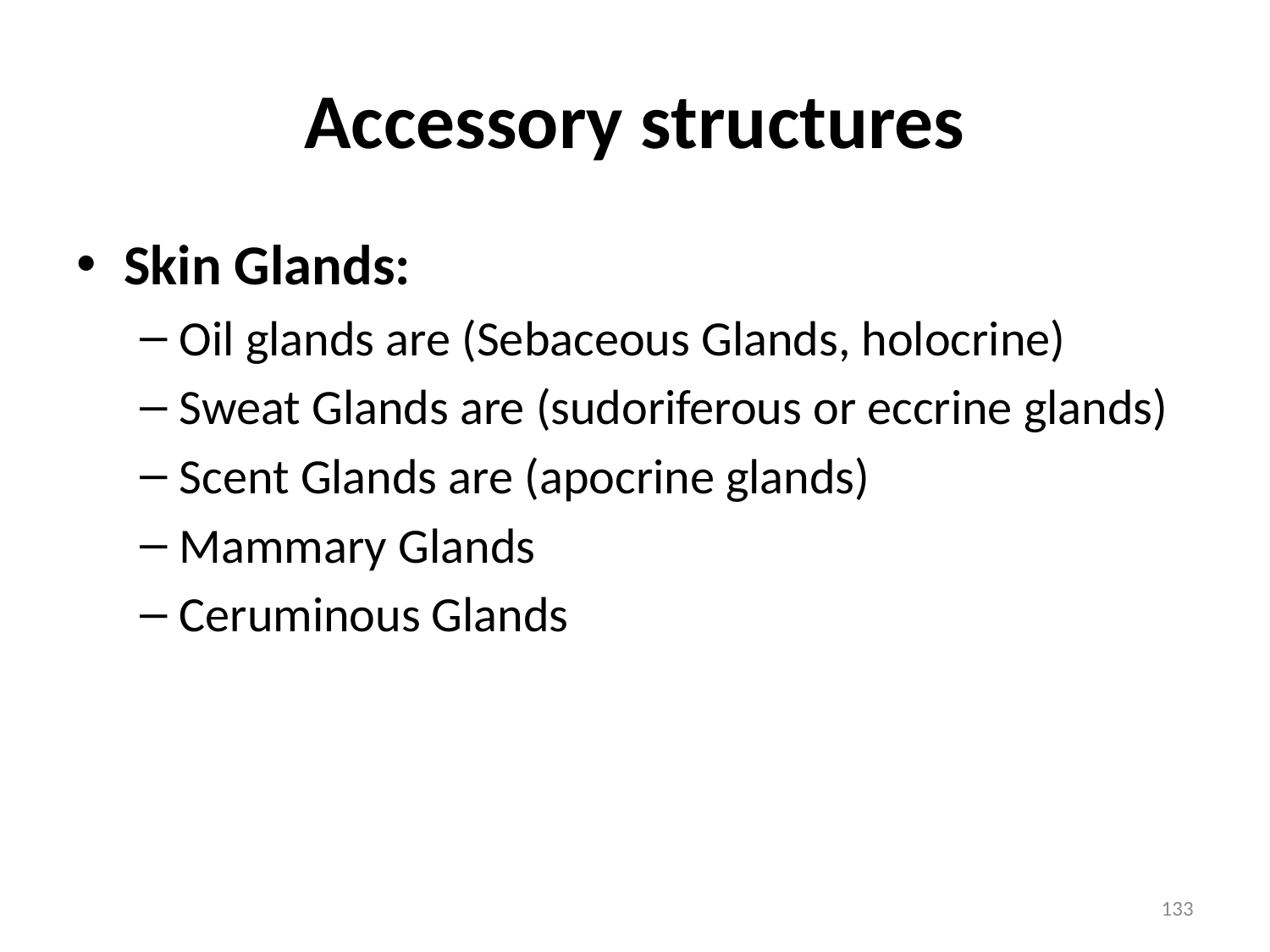

# Accessory structures
Skin Glands:
Oil glands are (Sebaceous Glands, holocrine)
Sweat Glands are (sudoriferous or eccrine glands)
Scent Glands are (apocrine glands)
Mammary Glands
Ceruminous Glands

133